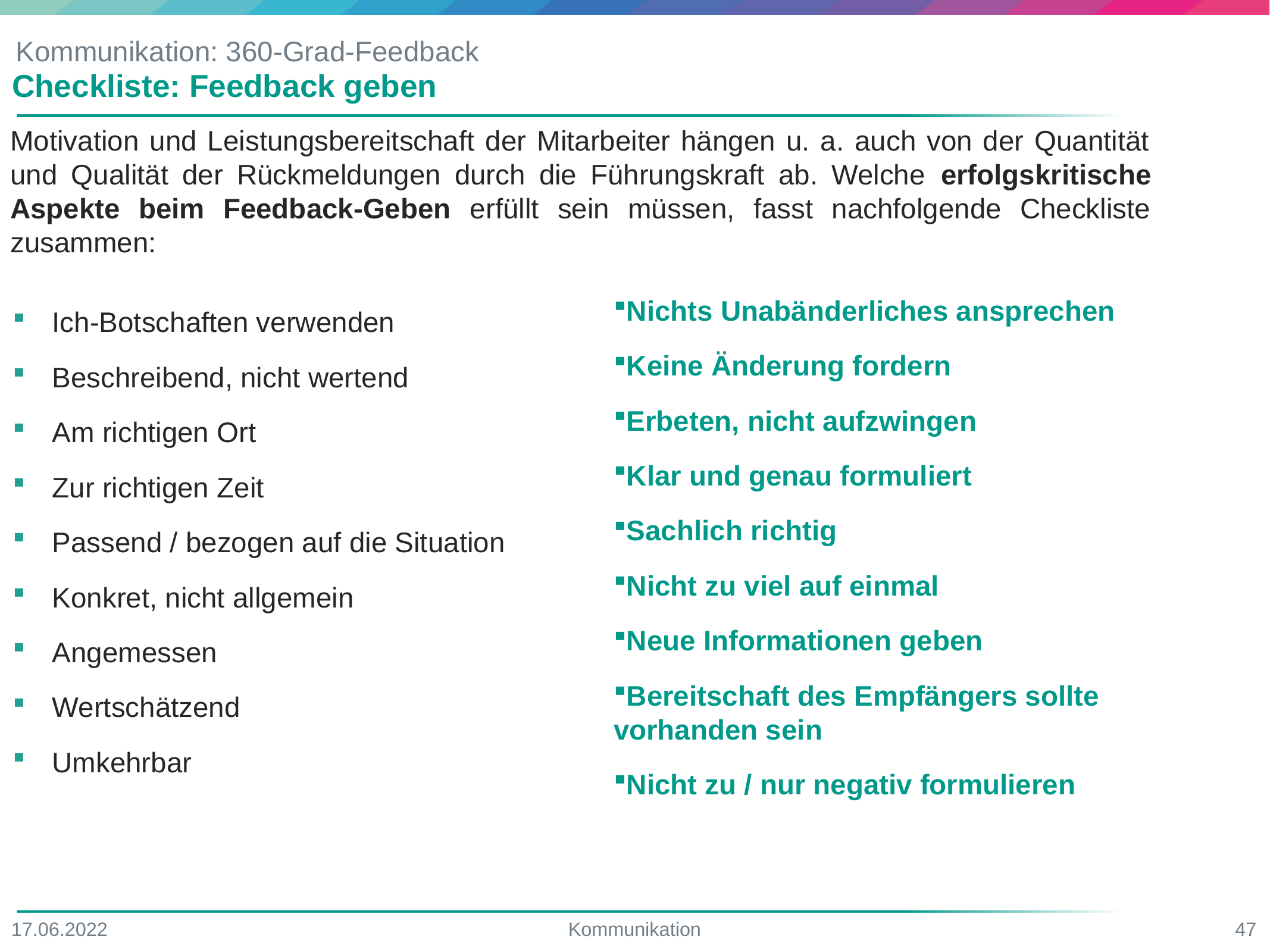

# Kommunikation: 360-Grad-Feedback
Checkliste: Feedback geben
Motivation und Leistungsbereitschaft der Mitarbeiter hängen u. a. auch von der Quantität und Qualität der Rückmeldungen durch die Führungskraft ab. Welche erfolgskritische Aspekte beim Feedback-Geben erfüllt sein müssen, fasst nachfolgende Checkliste zusammen:

Ich-Botschaften verwenden
Beschreibend, nicht wertend
Am richtigen Ort
Zur richtigen Zeit
Passend / bezogen auf die Situation
Konkret, nicht allgemein
Angemessen
Wertschätzend
Umkehrbar

Nichts Unabänderliches ansprechen
Keine Änderung fordern
Erbeten, nicht aufzwingen
Klar und genau formuliert
Sachlich richtig
Nicht zu viel auf einmal
Neue Informationen geben
Bereitschaft des Empfängers sollte vorhanden sein
Nicht zu / nur negativ formulieren
17.06.2022
Kommunikation
47